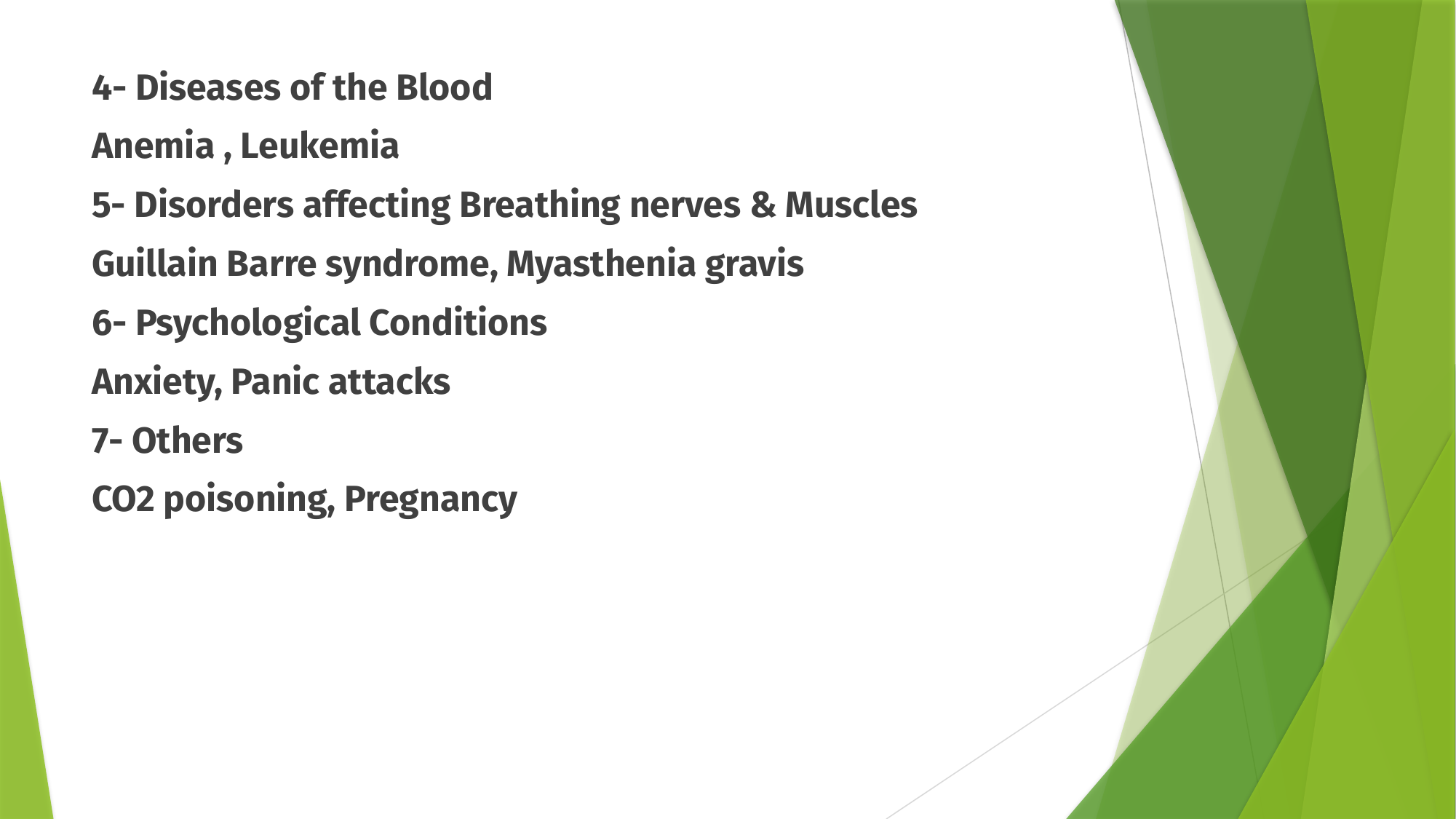

4- Diseases of the Blood
Anemia , Leukemia
5- Disorders affecting Breathing nerves & Muscles
Guillain Barre syndrome, Myasthenia gravis
6- Psychological Conditions
Anxiety, Panic attacks
7- Others
CO2 poisoning, Pregnancy